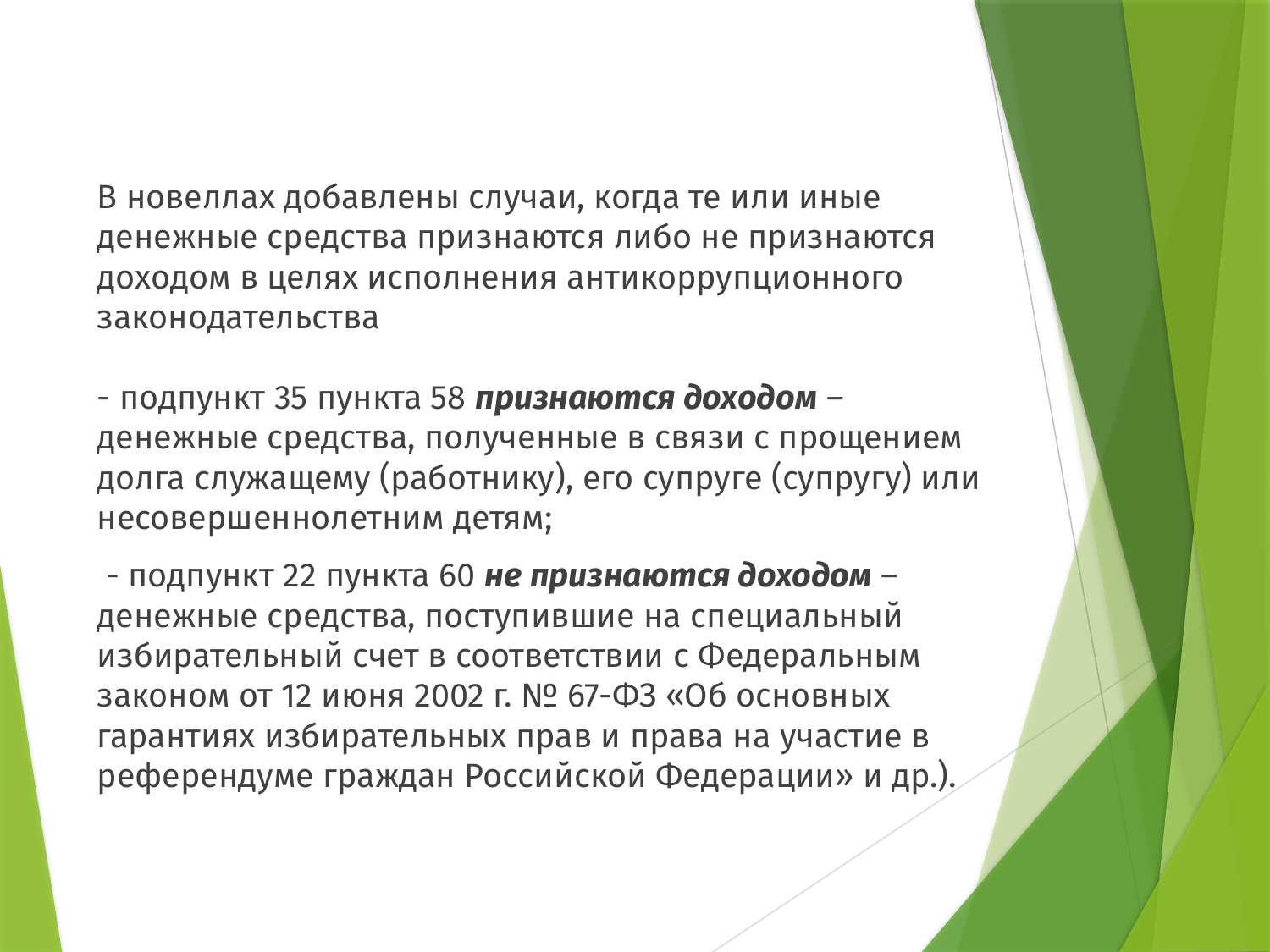

В новеллах добавлены случаи, когда те или иные денежные средства признаются либо не признаются доходом в целях исполнения антикоррупционного законодательства
- подпункт 35 пункта 58 признаются доходом – денежные средства, полученные в связи с прощением долга служащему (работнику), его супруге (супругу) или несовершеннолетним детям;
 - подпункт 22 пункта 60 не признаются доходом – денежные средства, поступившие на специальный избирательный счет в соответствии с Федеральным законом от 12 июня 2002 г. № 67-ФЗ «Об основных гарантиях избирательных прав и права на участие в референдуме граждан Российской Федерации» и др.).